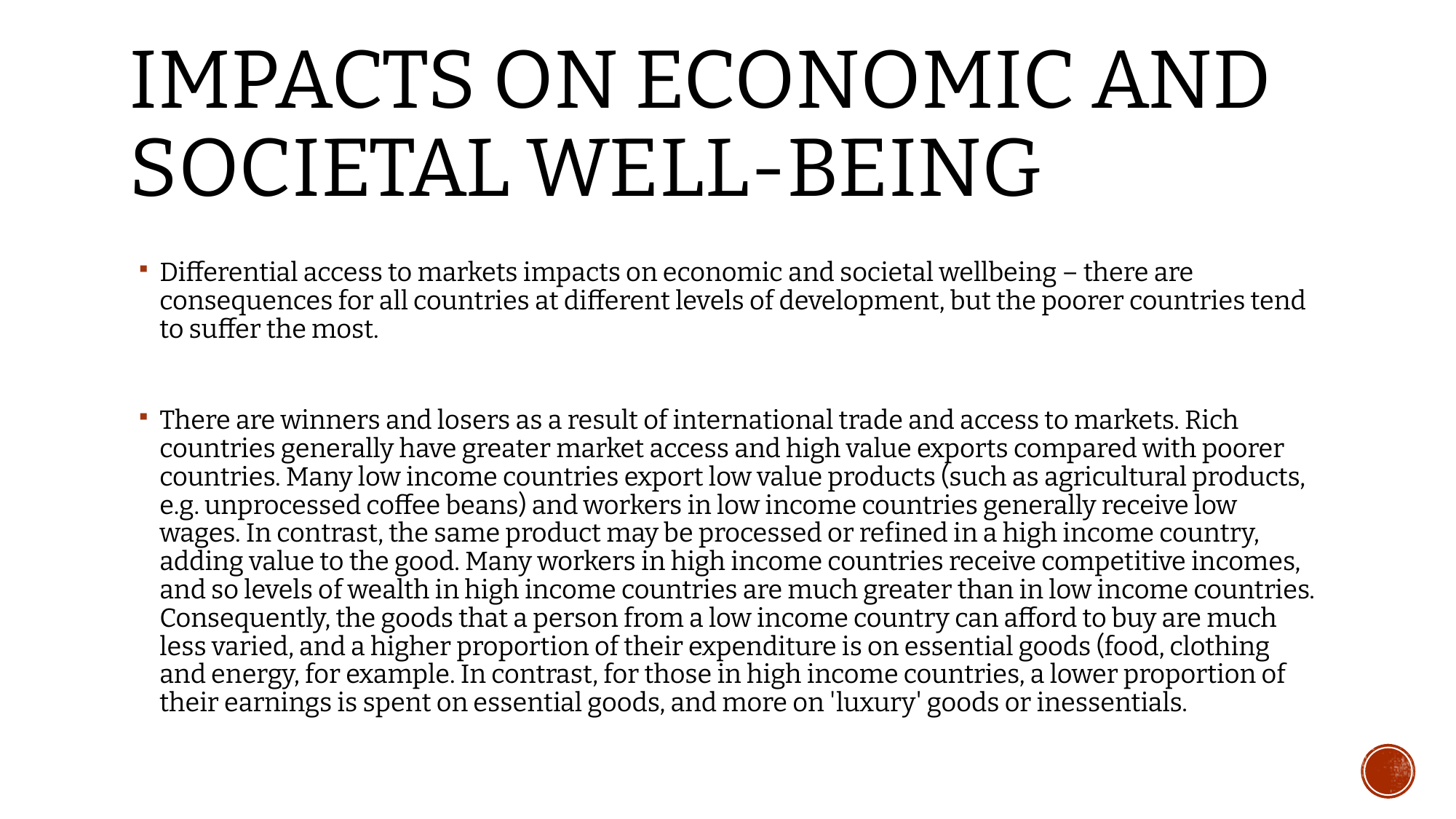

# Impacts on economic and societal well-being
Differential access to markets impacts on economic and societal wellbeing – there are consequences for all countries at different levels of development, but the poorer countries tend to suffer the most.

There are winners and losers as a result of international trade and access to markets. Rich countries generally have greater market access and high value exports compared with poorer countries. Many low income countries export low value products (such as agricultural products, e.g. unprocessed coffee beans) and workers in low income countries generally receive low wages. In contrast, the same product may be processed or refined in a high income country, adding value to the good. Many workers in high income countries receive competitive incomes, and so levels of wealth in high income countries are much greater than in low income countries. Consequently, the goods that a person from a low income country can afford to buy are much less varied, and a higher proportion of their expenditure is on essential goods (food, clothing and energy, for example. In contrast, for those in high income countries, a lower proportion of their earnings is spent on essential goods, and more on 'luxury' goods or inessentials.